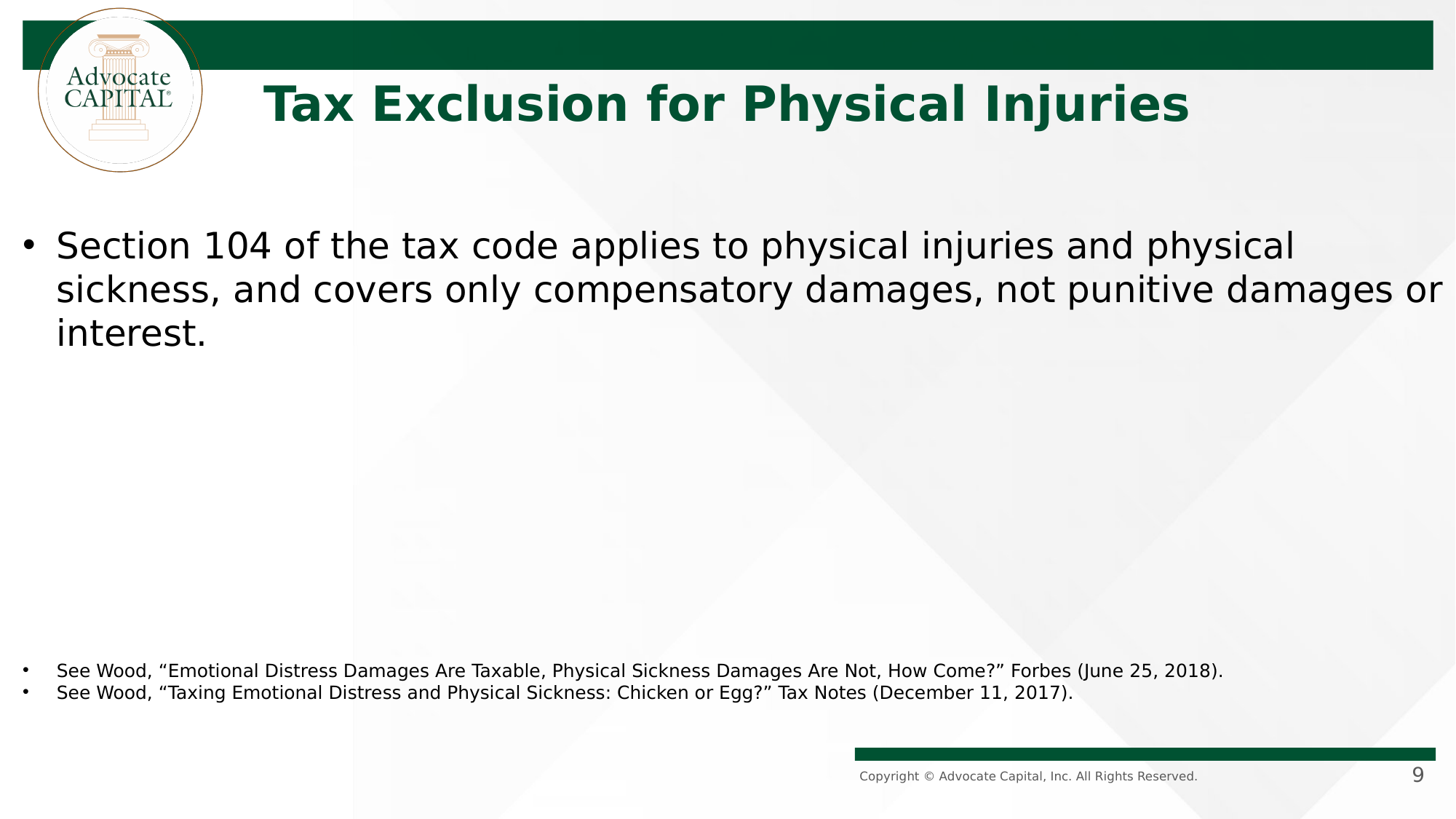

Tax Exclusion for Physical Injuries

Section 104 of the tax code applies to physical injuries and physical sickness, and covers only compensatory damages, not punitive damages or interest.

See Wood, “Emotional Distress Damages Are Taxable, Physical Sickness Damages Are Not, How Come?” Forbes (June 25, 2018).
See Wood, “Taxing Emotional Distress and Physical Sickness: Chicken or Egg?” Tax Notes (December 11, 2017).
9